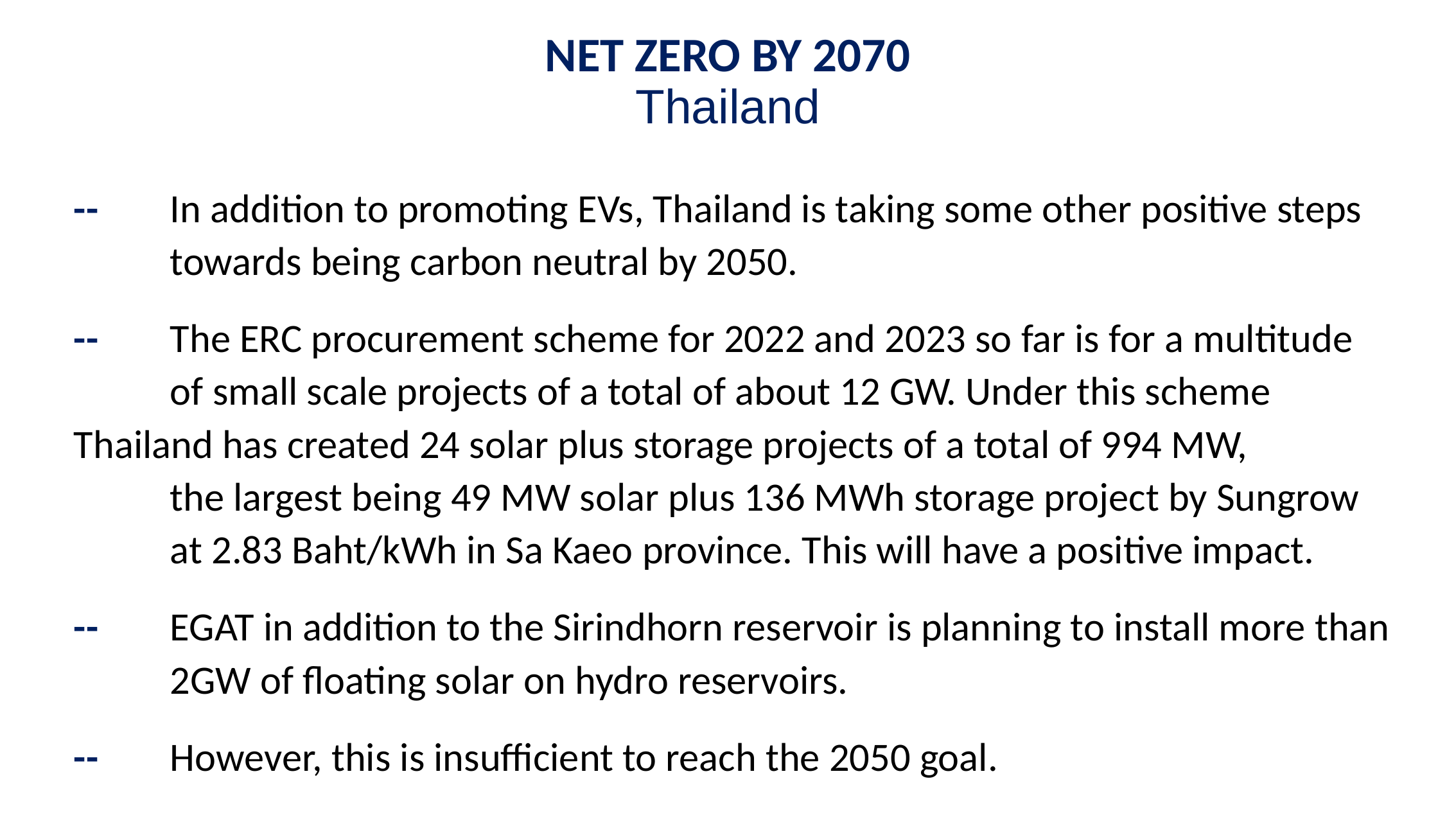

# NET ZERO BY 2070 Thailand
-- 	In addition to promoting EVs, Thailand is taking some other positive steps 	towards being carbon neutral by 2050.
--	The ERC procurement scheme for 2022 and 2023 so far is for a multitude 	of small scale projects of a total of about 12 GW. Under this scheme 	Thailand has created 24 solar plus storage projects of a total of 994 MW,
	the largest being 49 MW solar plus 136 MWh storage project by Sungrow 	at 2.83 Baht/kWh in Sa Kaeo province. This will have a positive impact.
--	EGAT in addition to the Sirindhorn reservoir is planning to install more than 	2GW of floating solar on hydro reservoirs.
-- 	However, this is insufficient to reach the 2050 goal.
15